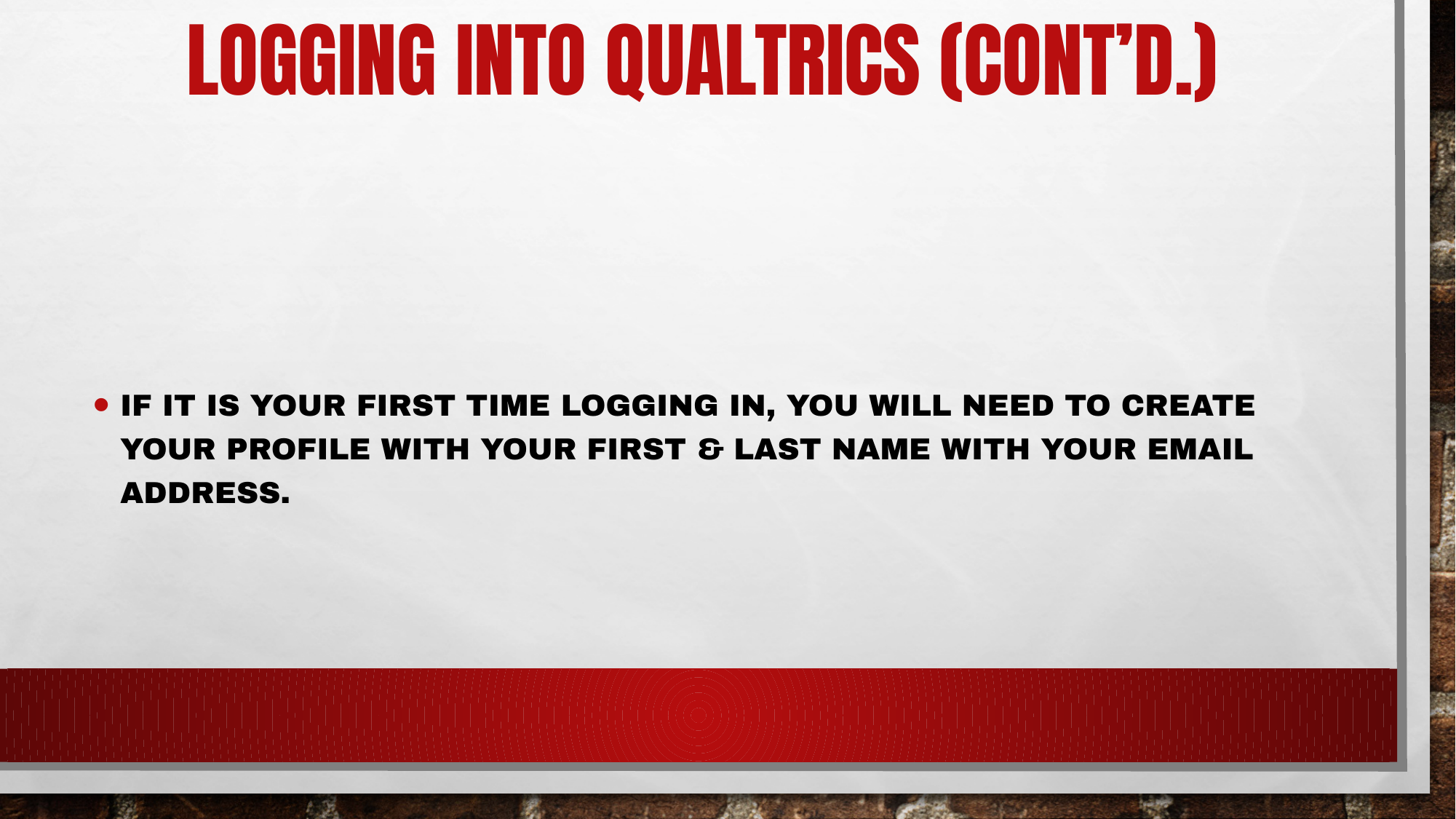

# Logging into qualtrics (cont’d.)
If it is your first time logging in, you will need to create your profile with your first & last name with your email address.